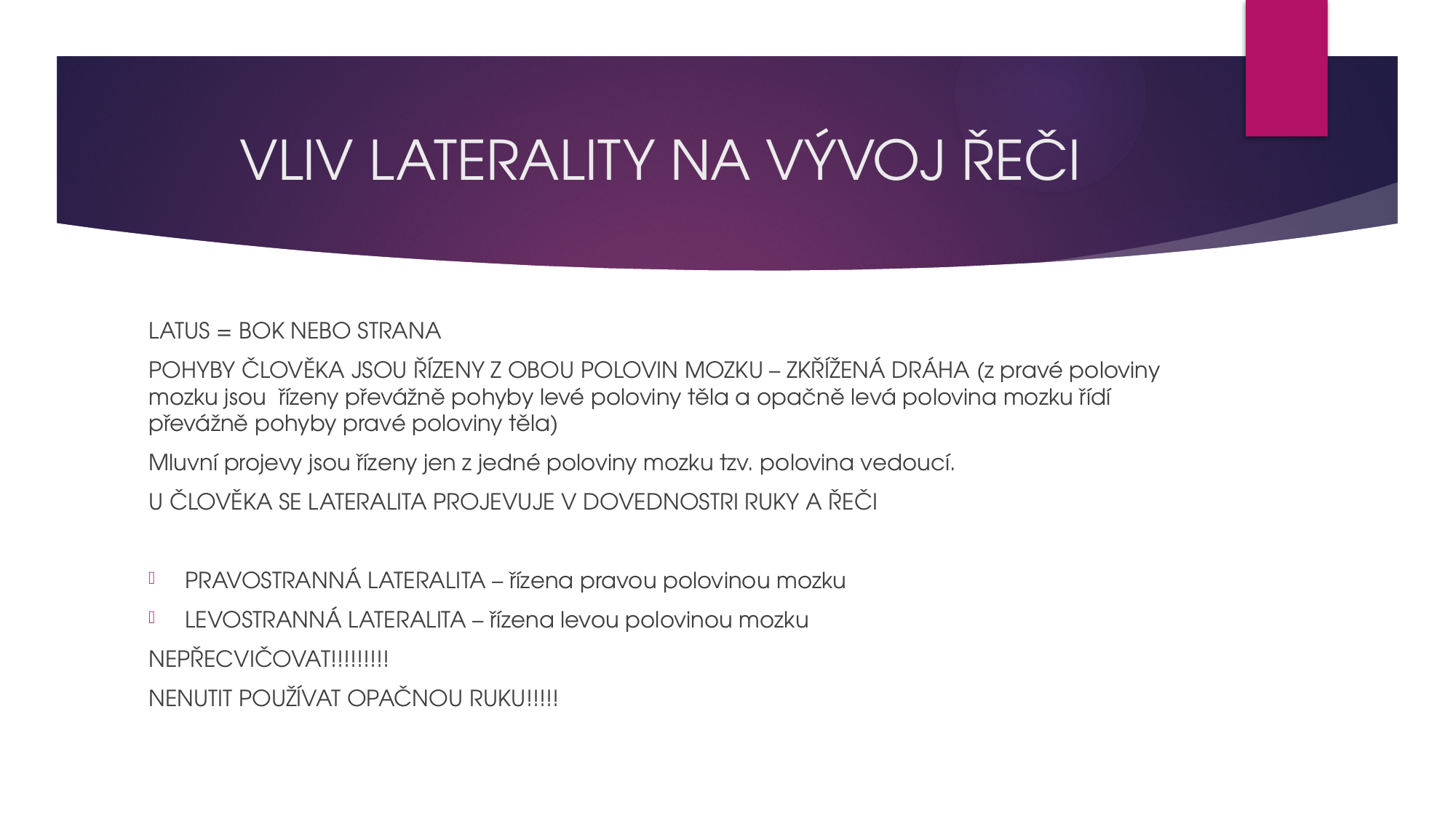

# VLIV LATERALITY NA VÝVOJ ŘEČI
LATUS = BOK NEBO STRANA
POHYBY ČLOVĚKA JSOU ŘÍZENY Z OBOU POLOVIN MOZKU – ZKŘÍŽENÁ DRÁHA (z pravé poloviny mozku jsou  řízeny převážně pohyby levé poloviny těla a opačně levá polovina mozku řídí převážně pohyby pravé poloviny těla)
Mluvní projevy jsou řízeny jen z jedné poloviny mozku tzv. polovina vedoucí.
U ČLOVĚKA SE LATERALITA PROJEVUJE V DOVEDNOSTRI RUKY A ŘEČI

PRAVOSTRANNÁ LATERALITA – řízena pravou polovinou mozku
LEVOSTRANNÁ LATERALITA – řízena levou polovinou mozku
NEPŘECVIČOVAT!!!!!!!!!
NENUTIT POUŽÍVAT OPAČNOU RUKU!!!!!